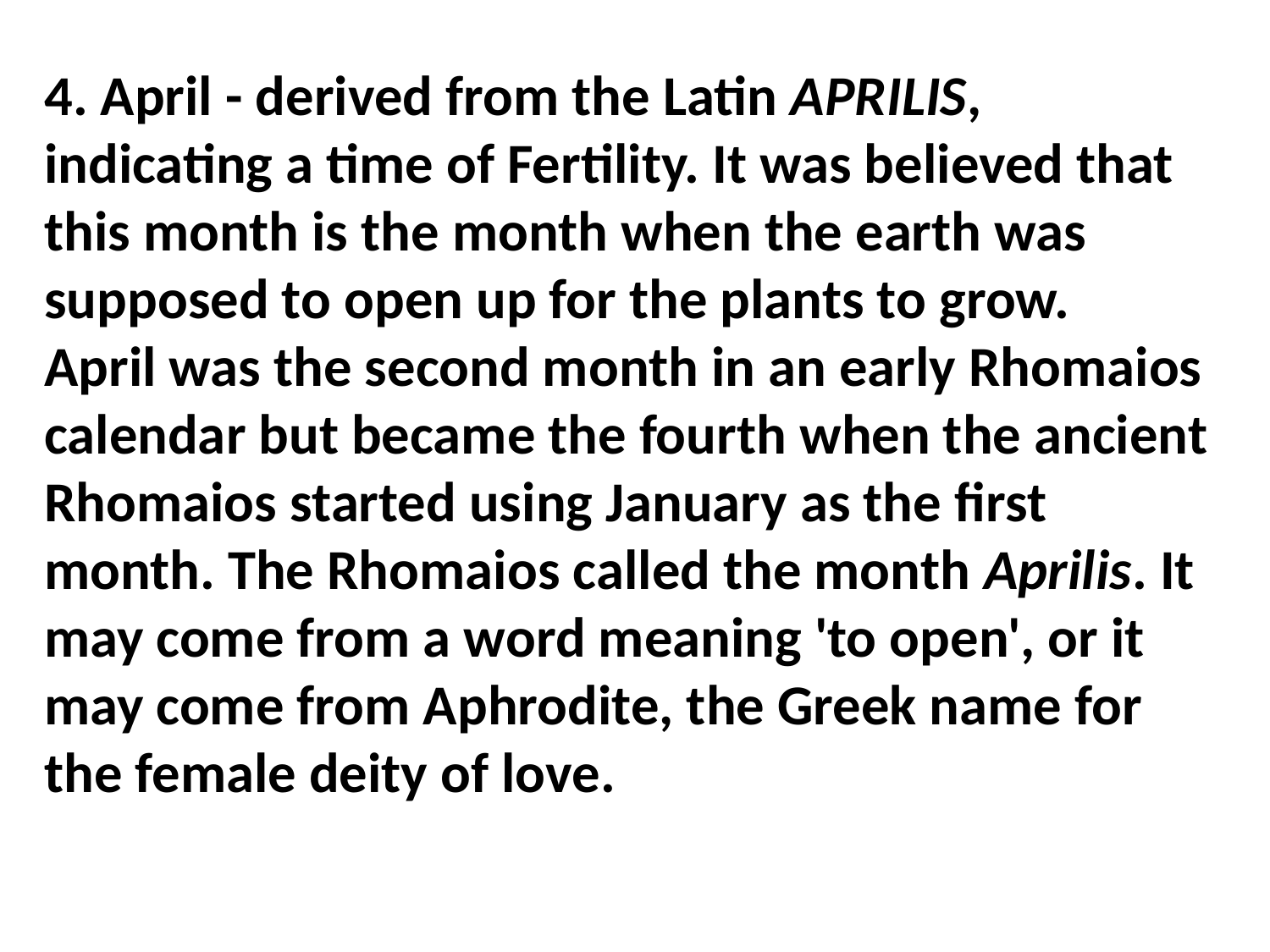

4. April - derived from the Latin APRILIS, indicating a time of Fertility. It was believed that this month is the month when the earth was supposed to open up for the plants to grow.
April was the second month in an early Rhomaios calendar but became the fourth when the ancient Rhomaios started using January as the first month. The Rhomaios called the month Aprilis. It may come from a word meaning 'to open', or it may come from Aphrodite, the Greek name for the female deity of love.